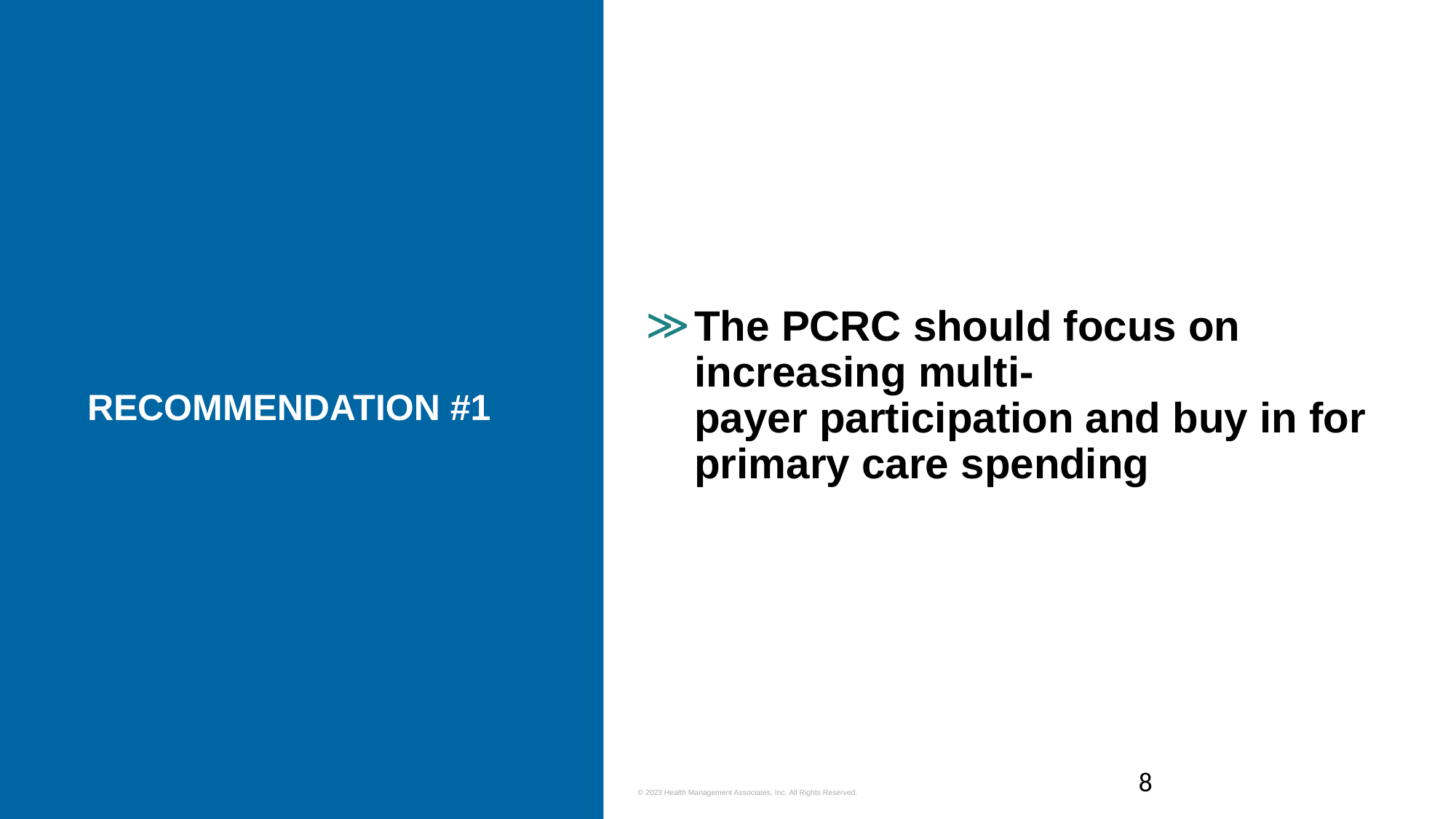

# Recommendation #1
The PCRC should focus on increasing multi-payer participation and buy in for primary care spending

8